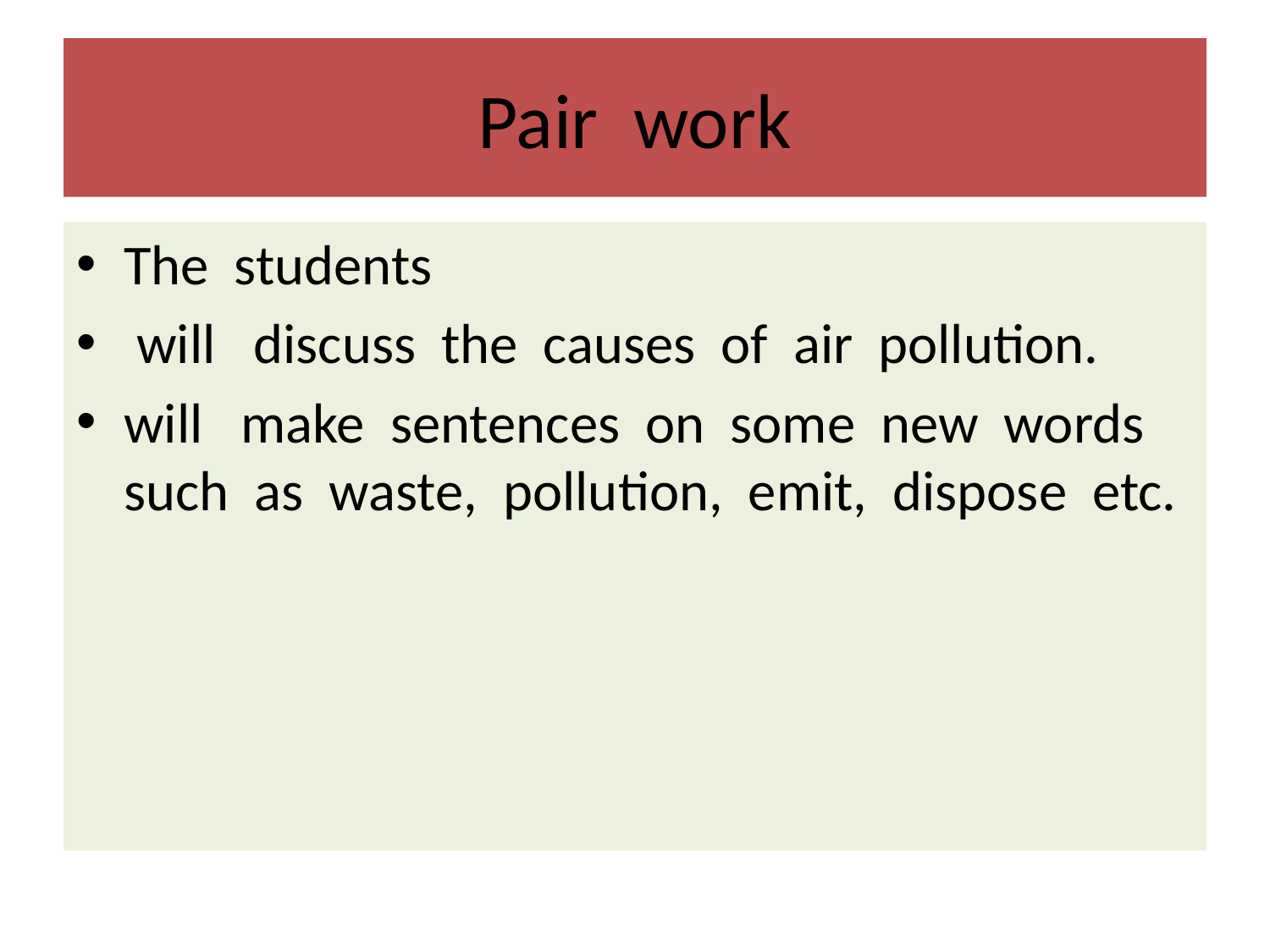

# Pair  work
The  students
 will   discuss  the  causes  of  air  pollution.
will   make  sentences  on  some  new  words  such  as  waste,  pollution,  emit,  dispose  etc.